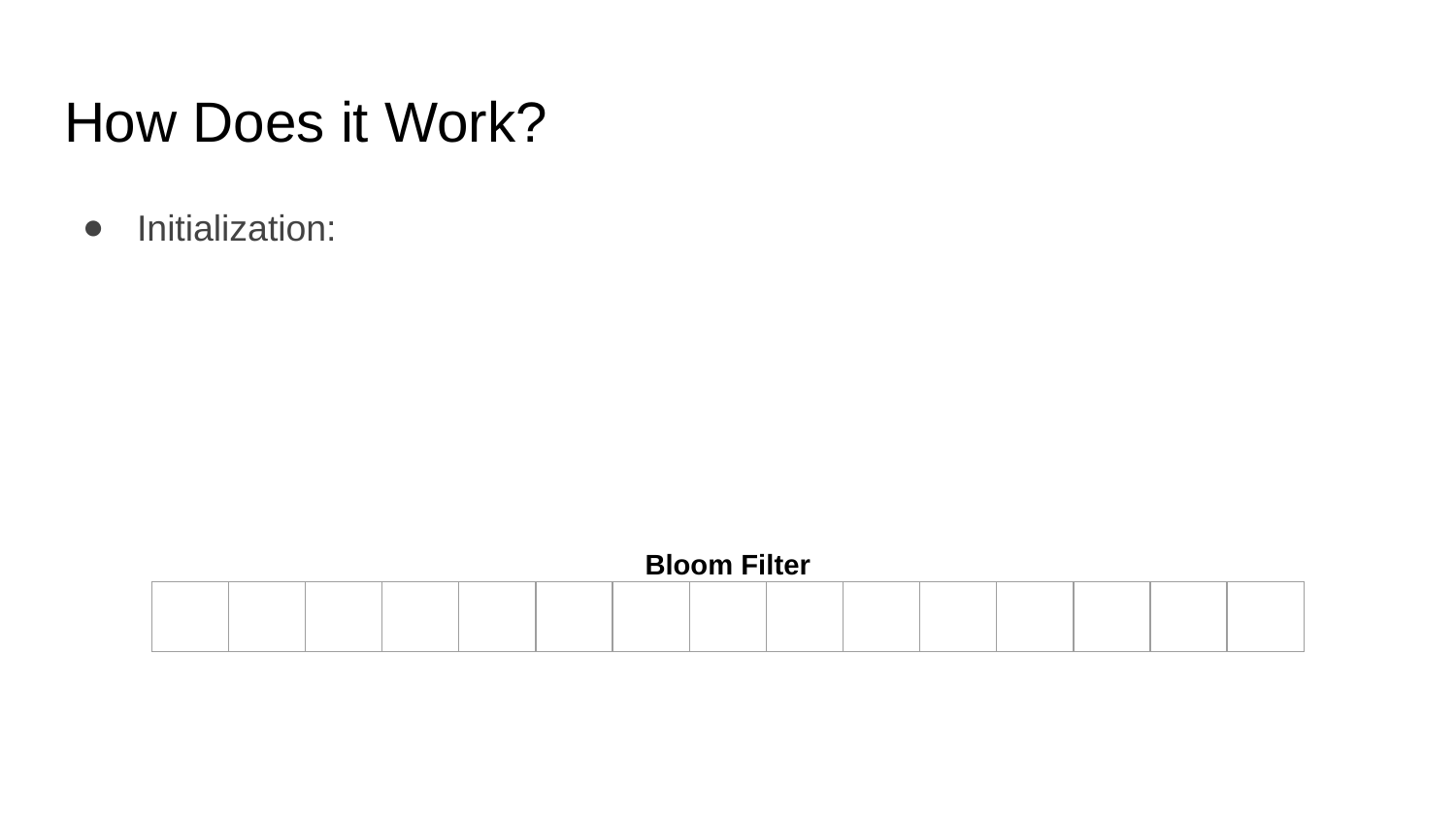

# How Does it Work?
Initialization:
Bloom Filter
|  |  |  |  |  |  |  |  |  |  |  |  |  |  |  |
| --- | --- | --- | --- | --- | --- | --- | --- | --- | --- | --- | --- | --- | --- | --- |